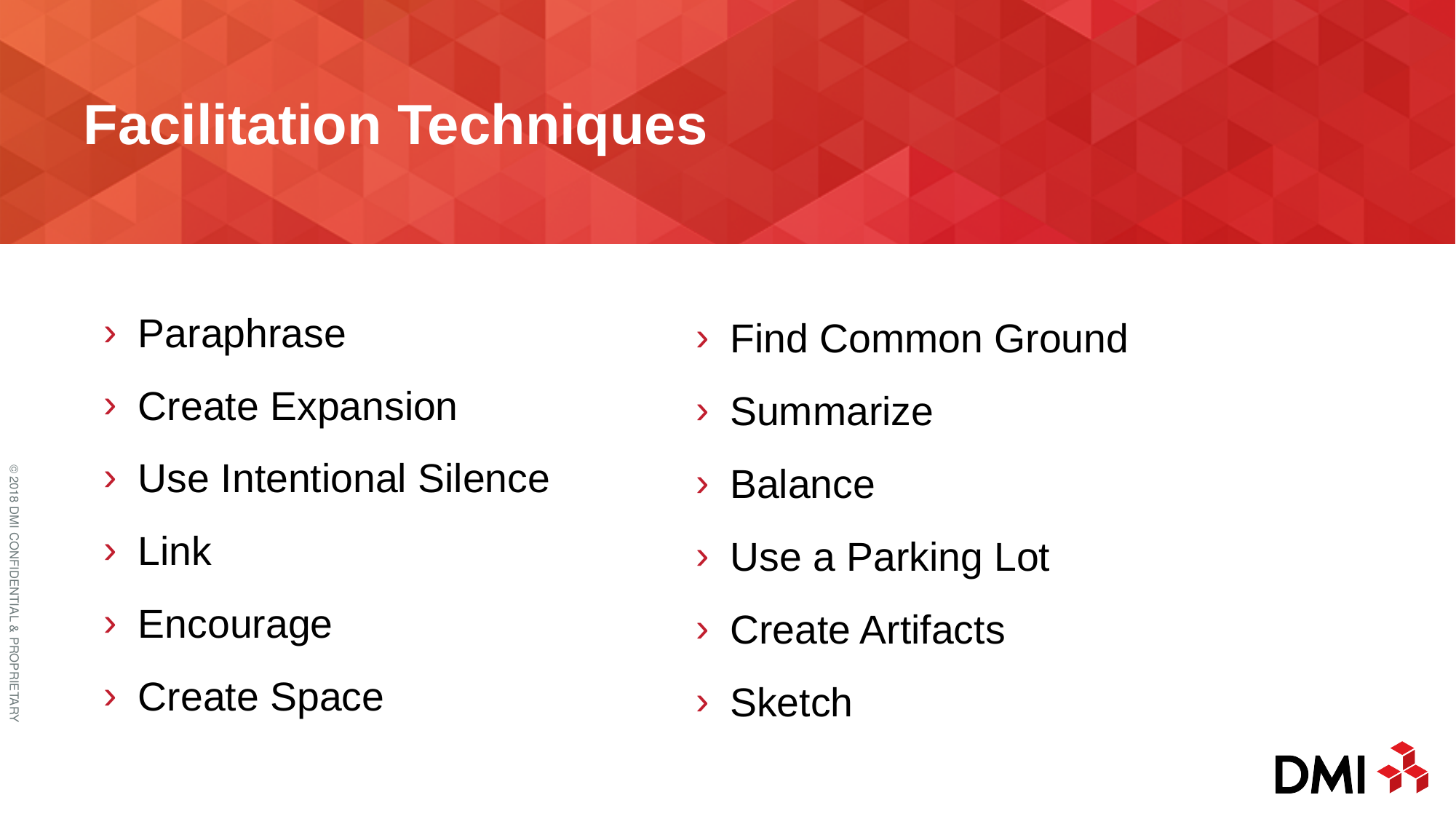

# Facilitation Techniques
Paraphrase
Create Expansion
Use Intentional Silence
Link
Encourage
Create Space

Find Common Ground
Summarize
Balance
Use a Parking Lot
Create Artifacts
Sketch